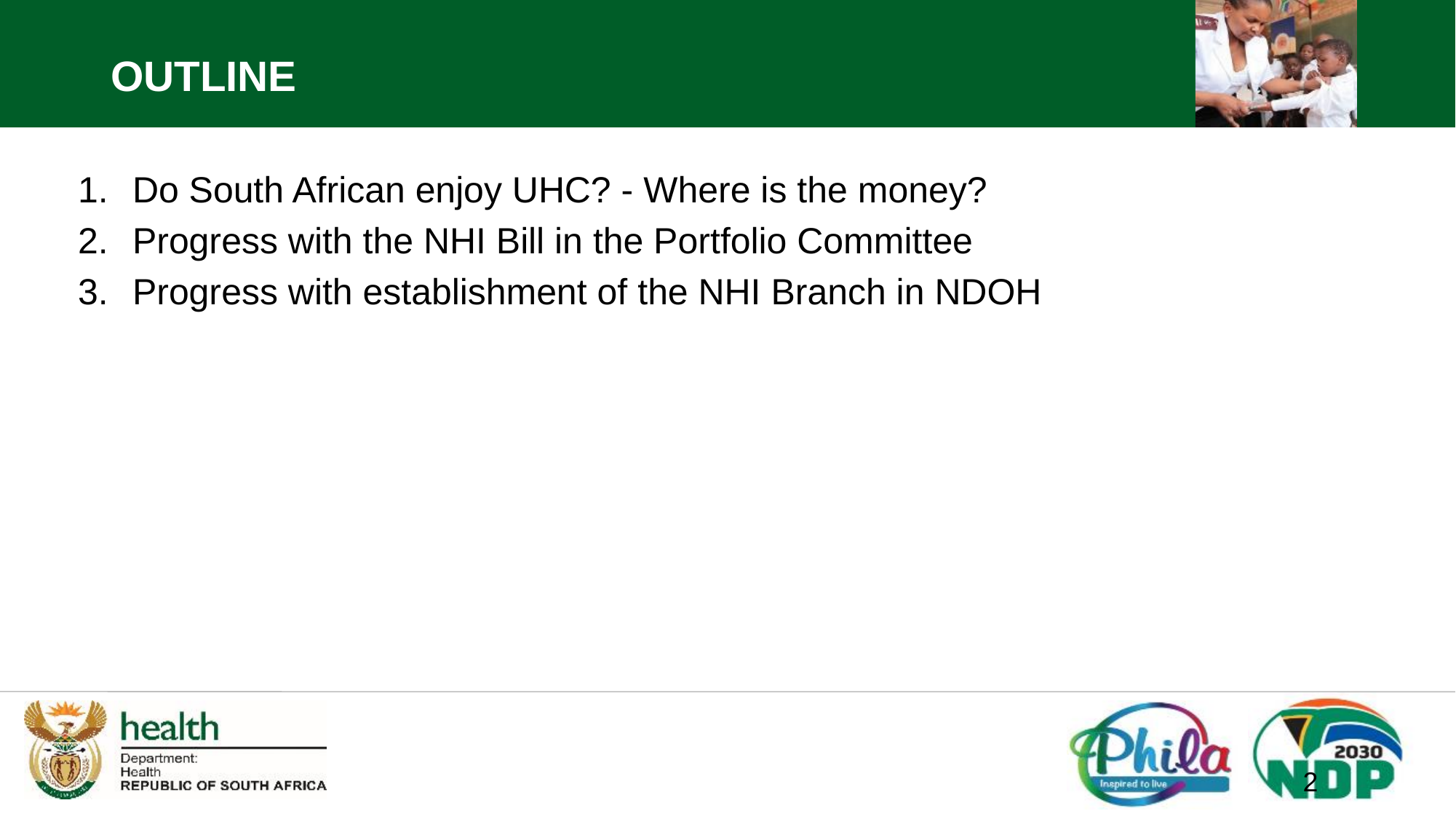

# OUTLINE
Do South African enjoy UHC? - Where is the money?
Progress with the NHI Bill in the Portfolio Committee
Progress with establishment of the NHI Branch in NDOH